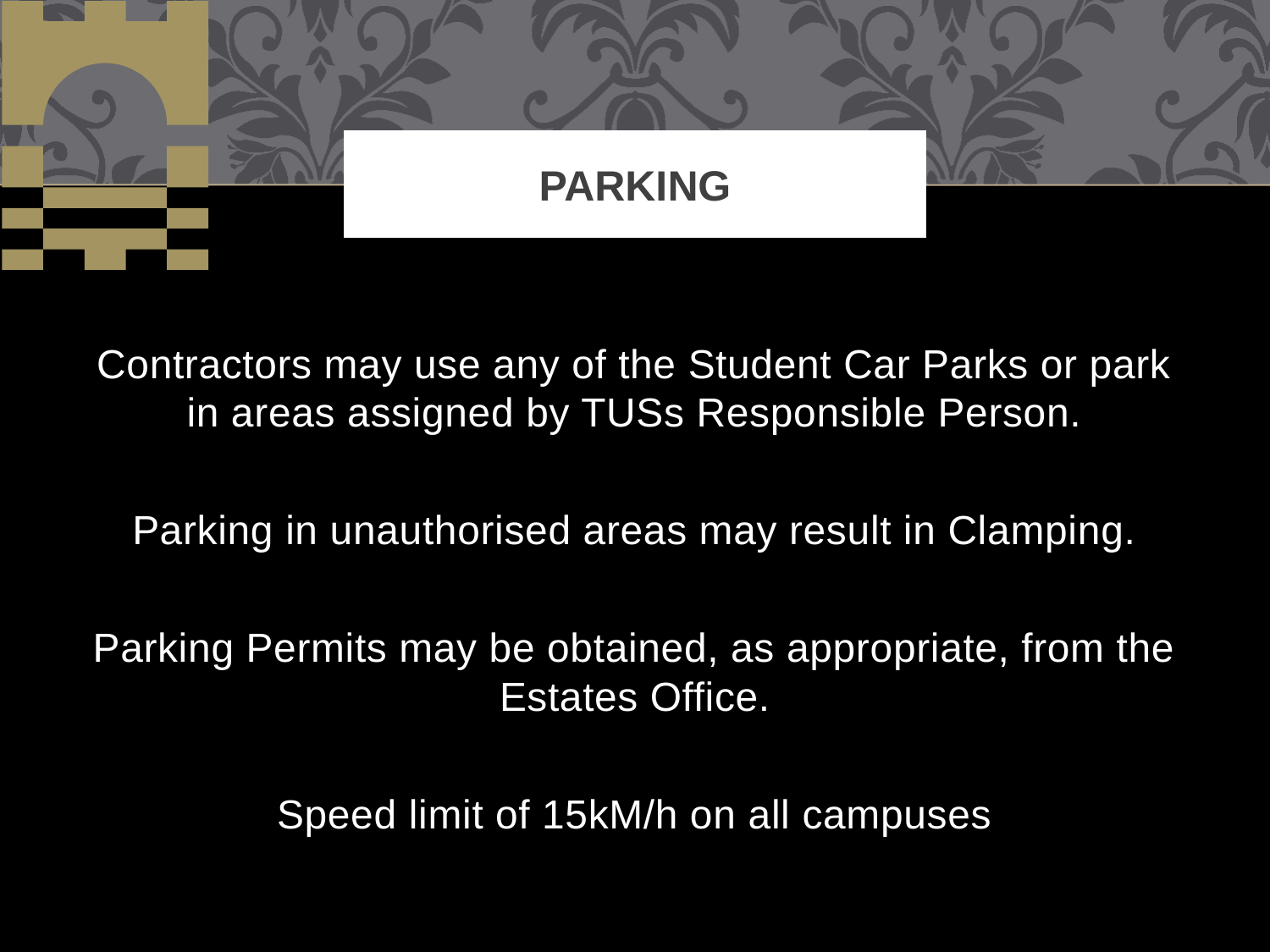

# PARKING

Contractors may use any of the Student Car Parks or park in areas assigned by TUSs Responsible Person.

Parking in unauthorised areas may result in Clamping.

Parking Permits may be obtained, as appropriate, from the Estates Office.

Speed limit of 15kM/h on all campuses